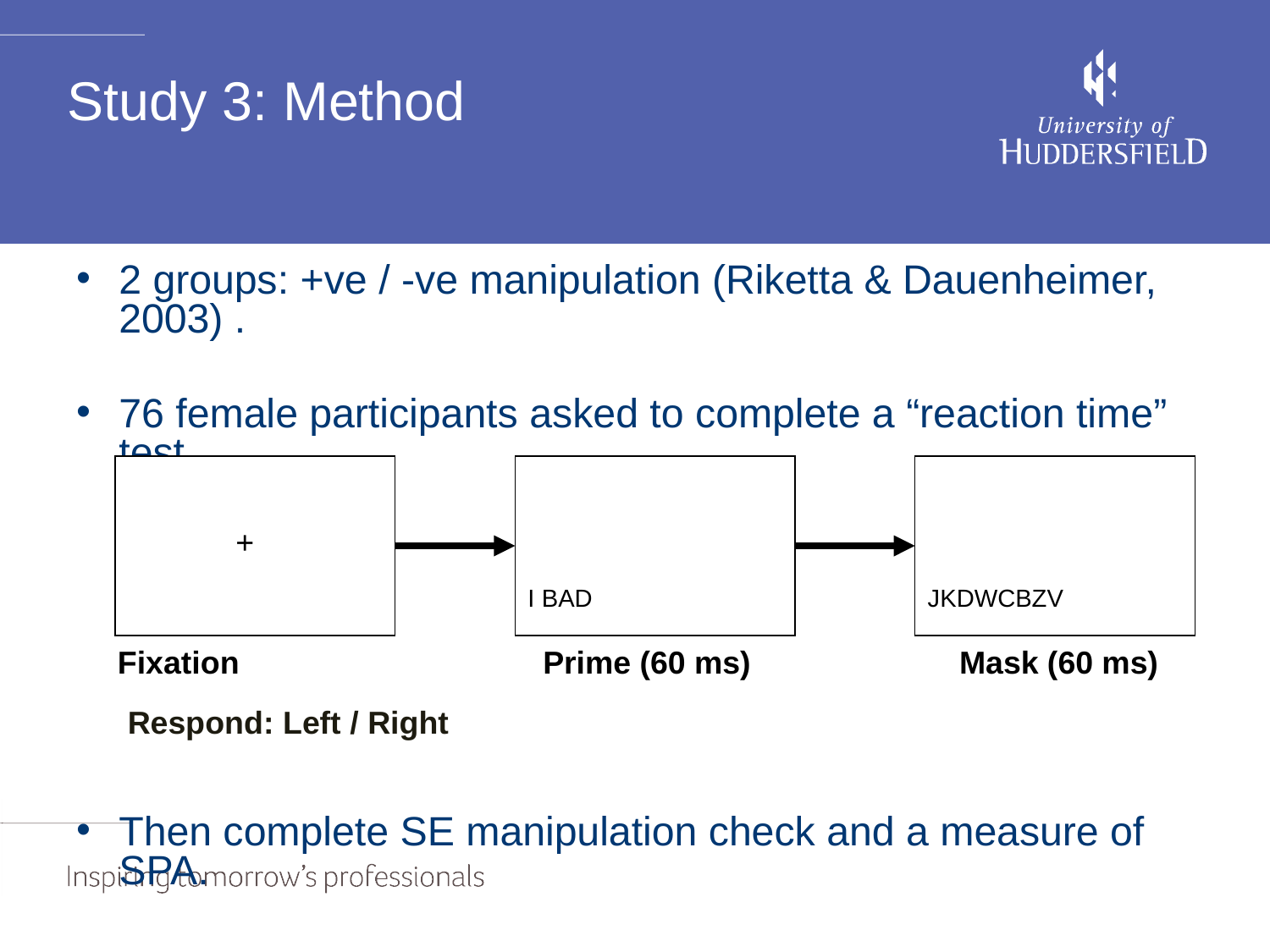

# Study 3: Method
2 groups: +ve / -ve manipulation (Riketta & Dauenheimer, 2003) .

76 female participants asked to complete a “reaction time” test.

Then complete SE manipulation check and a measure of SPA.

+

I BAD
JKDWCBZV
Fixation			     Prime (60 ms)		         Mask (60 ms)
Respond: Left / Right